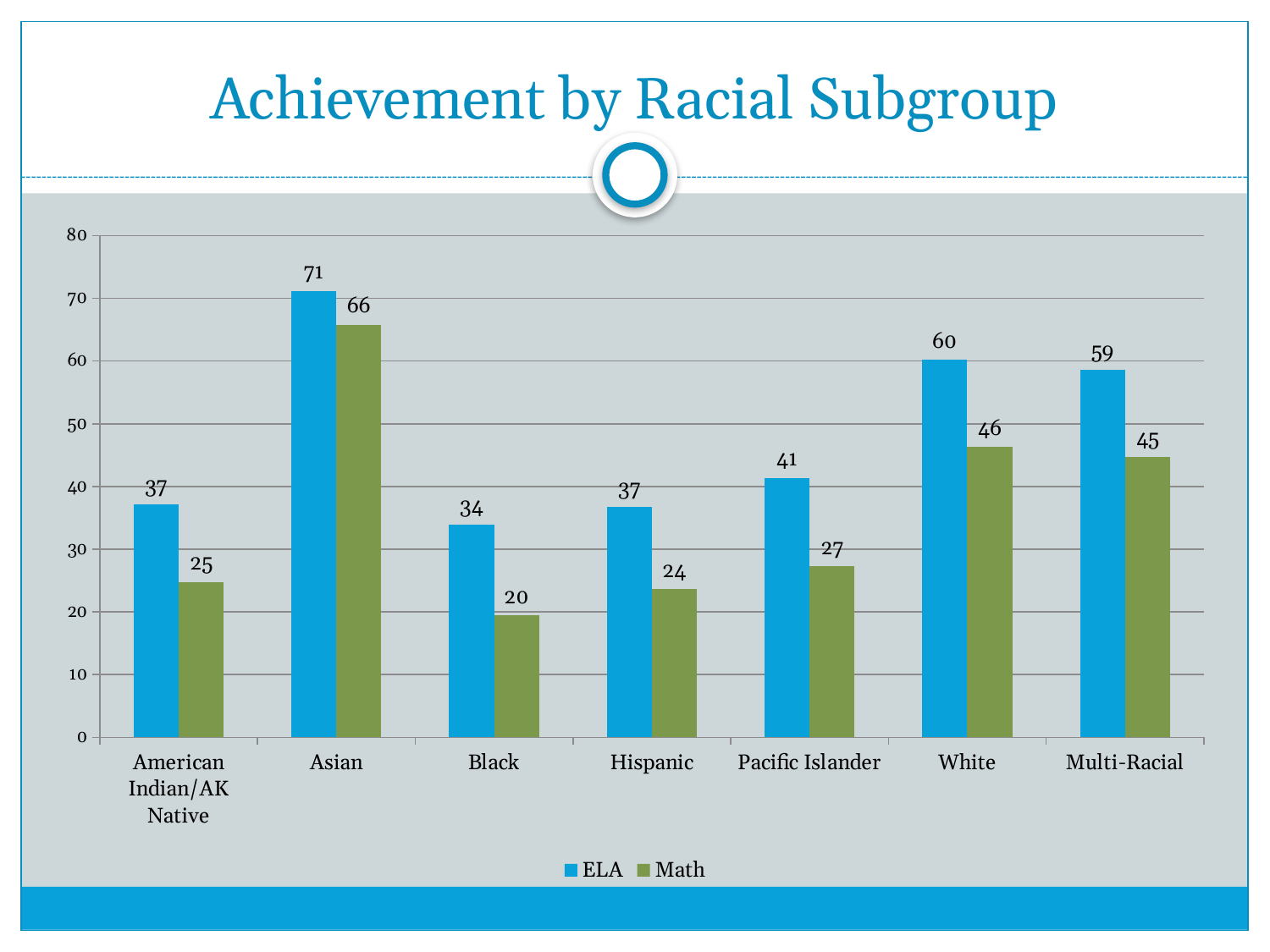

# Achievement by Racial Subgroup

### Chart

| Category |  |  |
|---|---|---|
| American Indian/AK Native | 37.1 | 24.8 |
| Asian | 71.2 | 65.8 |
| Black | 33.9 | 19.5 |
| Hispanic | 36.7 | 23.6 |
| Pacific Islander | 41.4 | 27.3 |
| White | 60.2 | 46.3 |
| Multi-Racial | 58.6 | 44.7 |